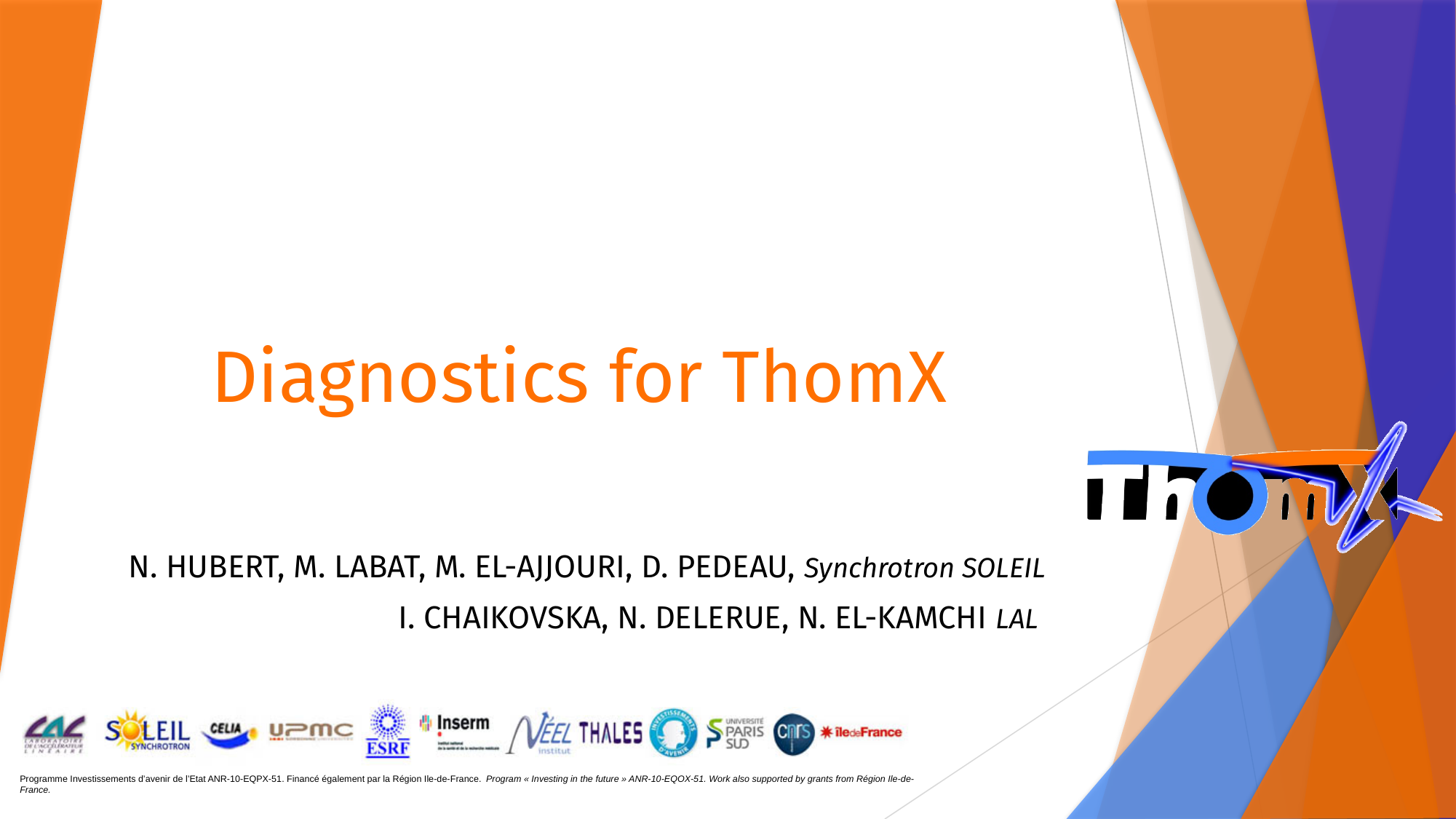

# Diagnostics for ThomX
N. HUBERT, M. LABAT, M. EL-AJJOURI, D. PEDEAU, Synchrotron SOLEIL
I. CHAIKOVSKA, N. DELERUE, N. EL-KAMCHI LAL